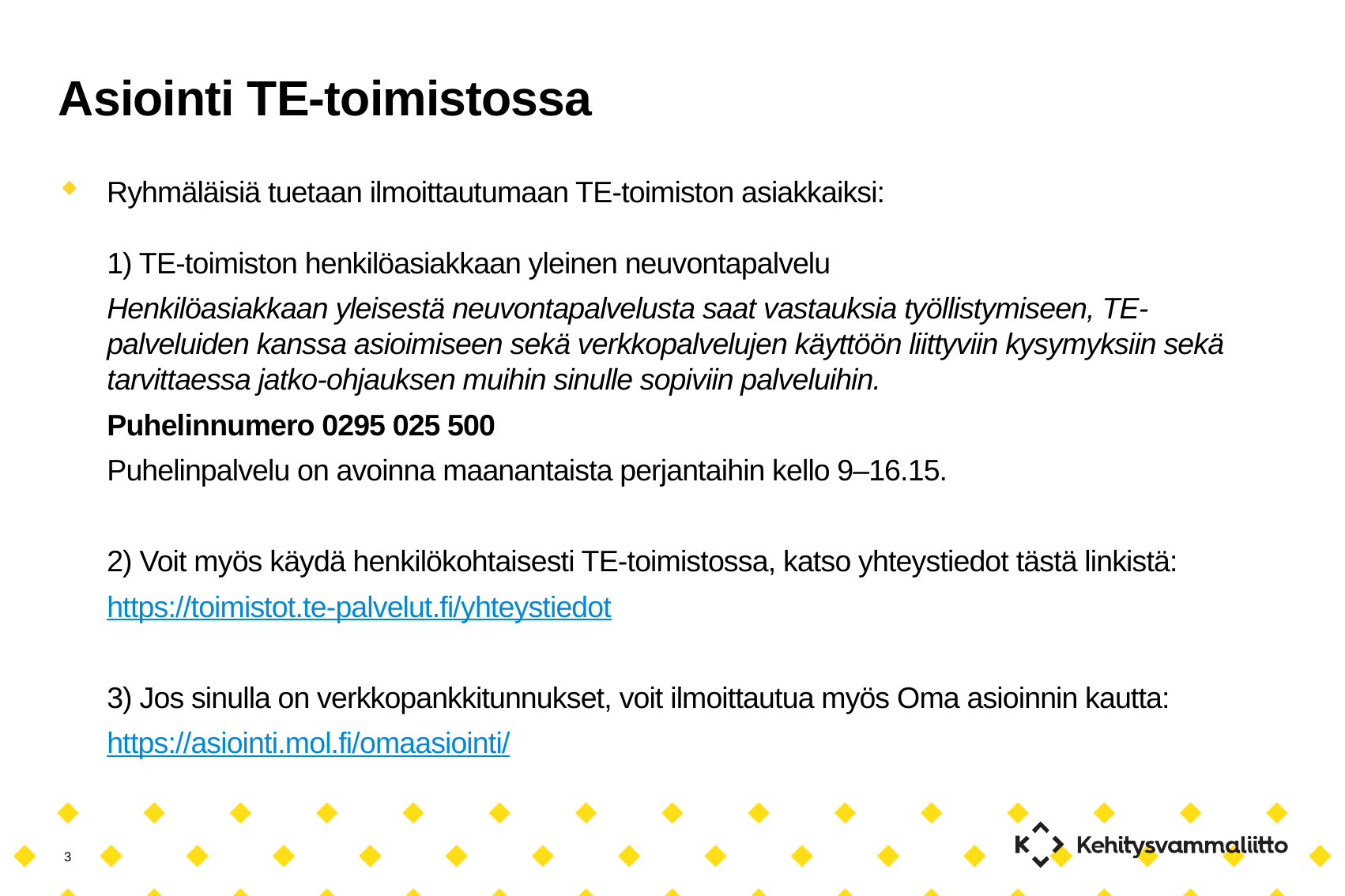

# Asiointi TE-toimistossa
Ryhmäläisiä tuetaan ilmoittautumaan TE-toimiston asiakkaiksi:

1) TE-toimiston henkilöasiakkaan yleinen neuvontapalvelu
Henkilöasiakkaan yleisestä neuvontapalvelusta saat vastauksia työllistymiseen, TE-palveluiden kanssa asioimiseen sekä verkkopalvelujen käyttöön liittyviin kysymyksiin sekä tarvittaessa jatko-ohjauksen muihin sinulle sopiviin palveluihin.
Puhelinnumero 0295 025 500
Puhelinpalvelu on avoinna maanantaista perjantaihin kello 9–16.15.

2) Voit myös käydä henkilökohtaisesti TE-toimistossa, katso yhteystiedot tästä linkistä:
https://toimistot.te-palvelut.fi/yhteystiedot

3) Jos sinulla on verkkopankkitunnukset, voit ilmoittautua myös Oma asioinnin kautta:
https://asiointi.mol.fi/omaasiointi/

3